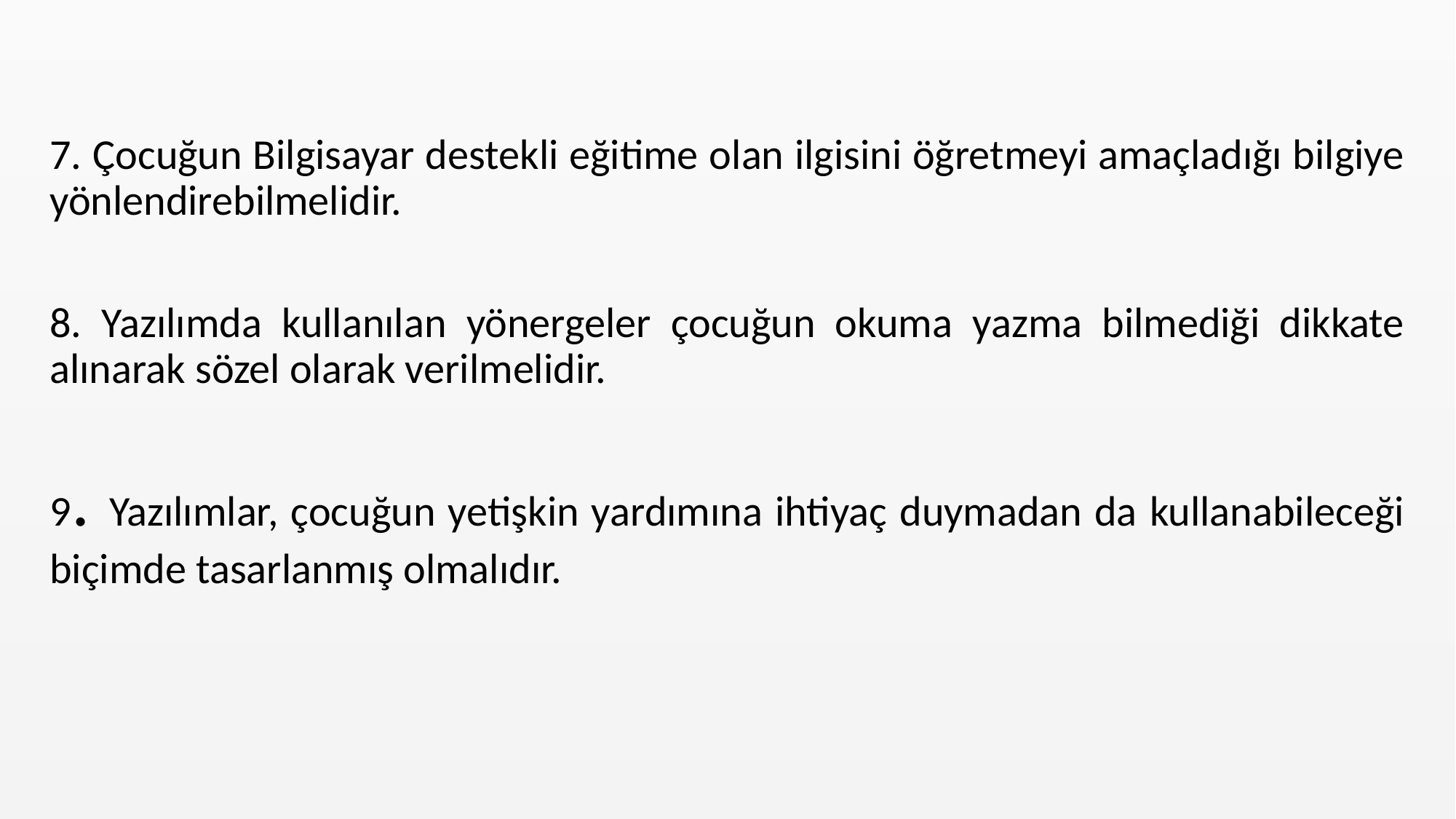

7. Çocuğun Bilgisayar destekli eğitime olan ilgisini öğretmeyi amaçladığı bilgiye yönlendirebilmelidir.

8. Yazılımda kullanılan yönergeler çocuğun okuma yazma bilmediği dikkate alınarak sözel olarak verilmelidir.

9. Yazılımlar, çocuğun yetişkin yardımına ihtiyaç duymadan da kullanabileceği biçimde tasarlanmış olmalıdır.